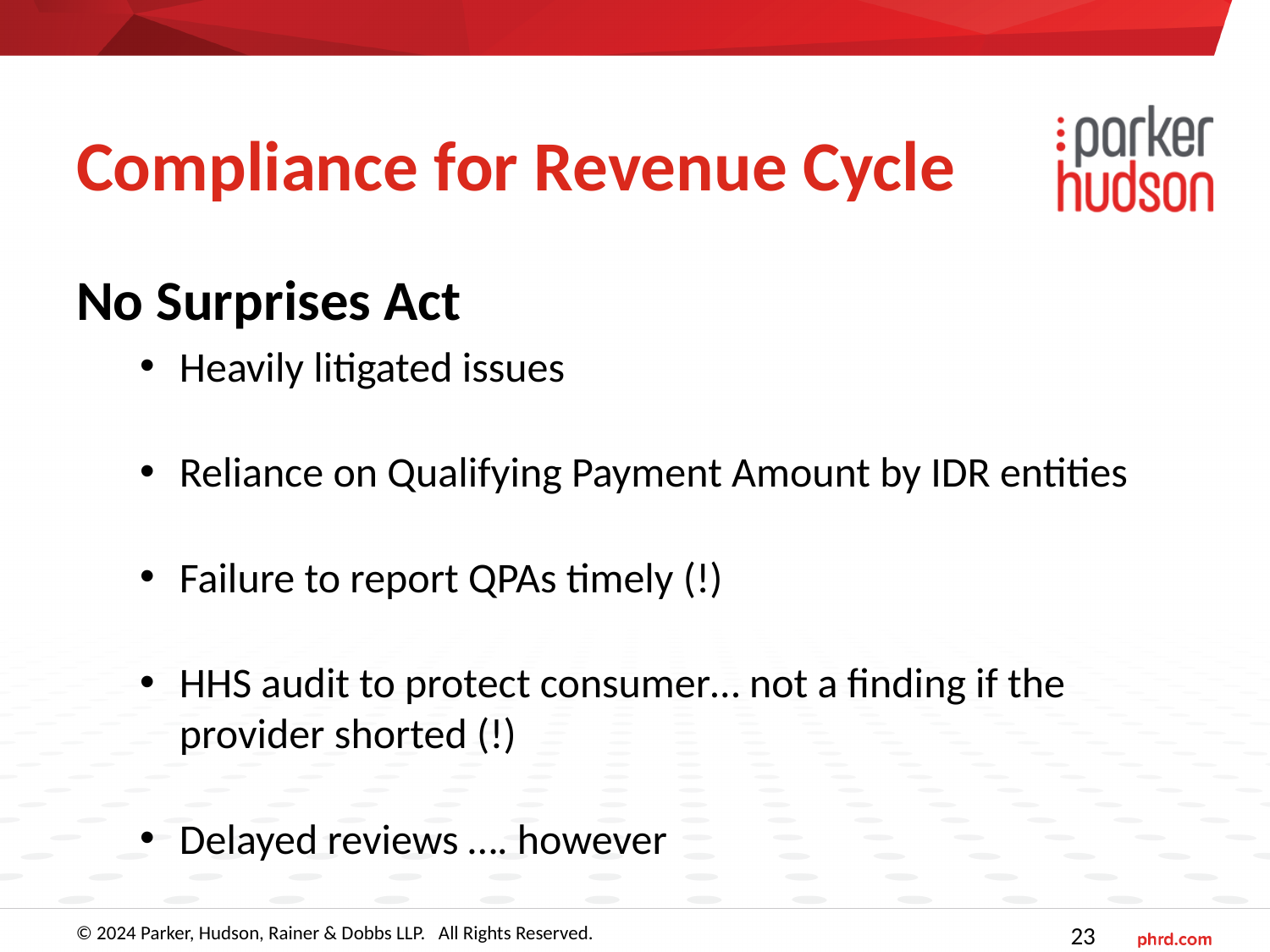

# Compliance for Revenue Cycle
No Surprises Act
Heavily litigated issues

Reliance on Qualifying Payment Amount by IDR entities

Failure to report QPAs timely (!)

HHS audit to protect consumer… not a finding if the provider shorted (!)

Delayed reviews …. however

© 2024 Parker, Hudson, Rainer & Dobbs LLP.   All Rights Reserved.
23